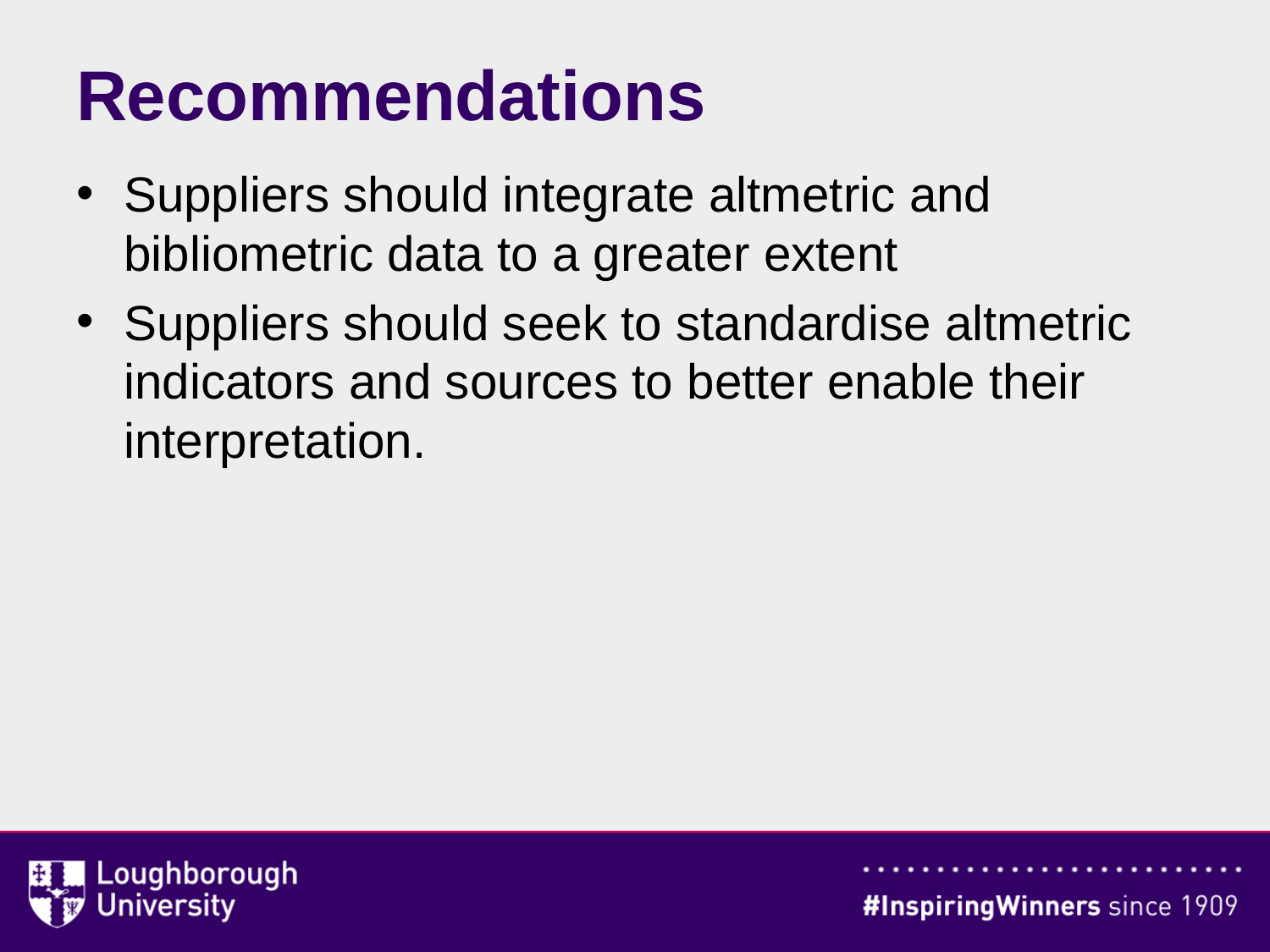

# Recommendations
Suppliers should integrate altmetric and bibliometric data to a greater extent
Suppliers should seek to standardise altmetric indicators and sources to better enable their interpretation.